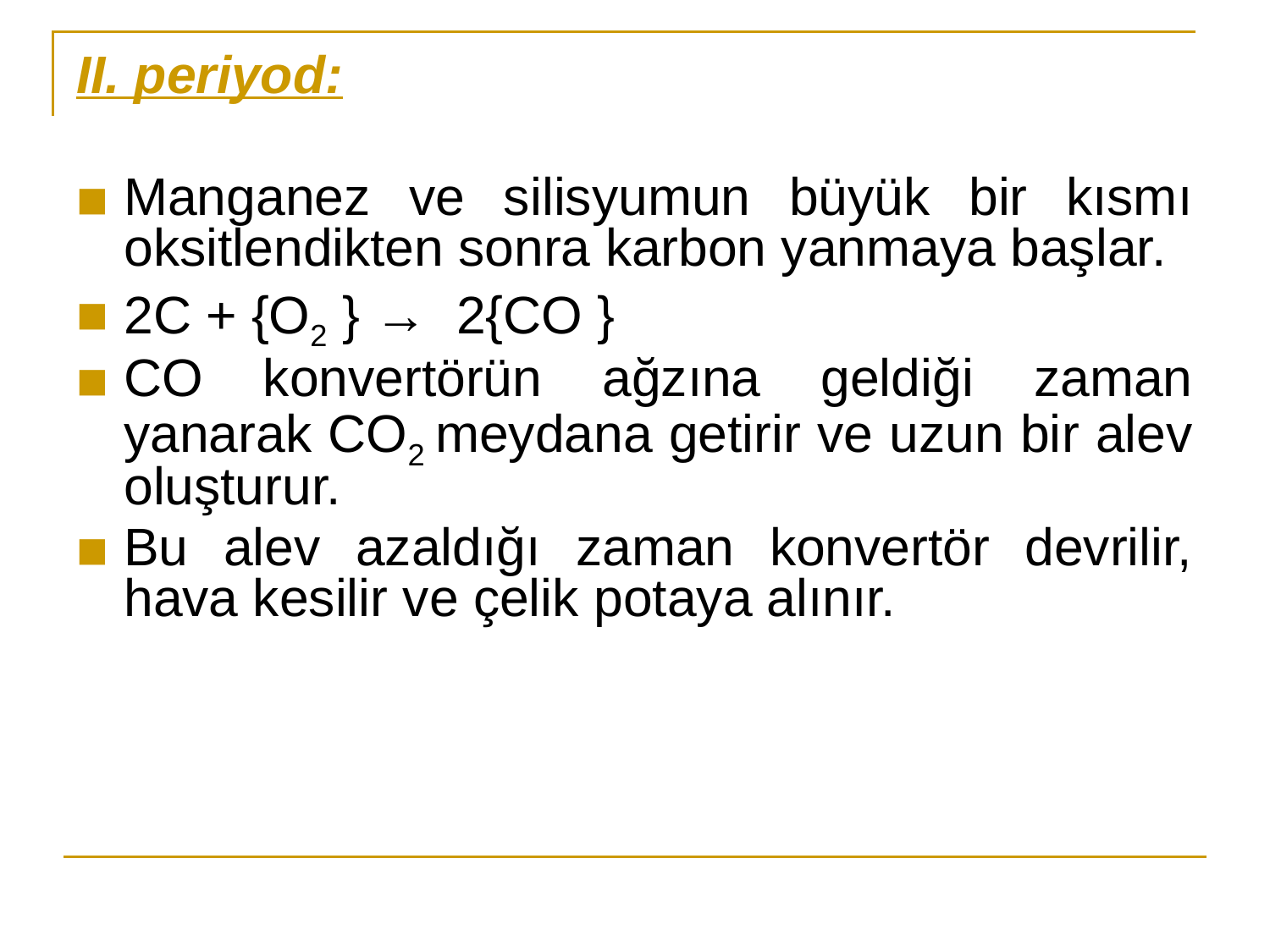

II. periyod:

Manganez ve silisyumun büyük bir kısmı oksitlendikten sonra karbon yanmaya başlar.
2C + {O2 } →  2{CO }
CO konvertörün ağzına geldiği zaman yanarak CO2 meydana getirir ve uzun bir alev oluşturur.
Bu alev azaldığı zaman konvertör devrilir, hava kesilir ve çelik potaya alınır.